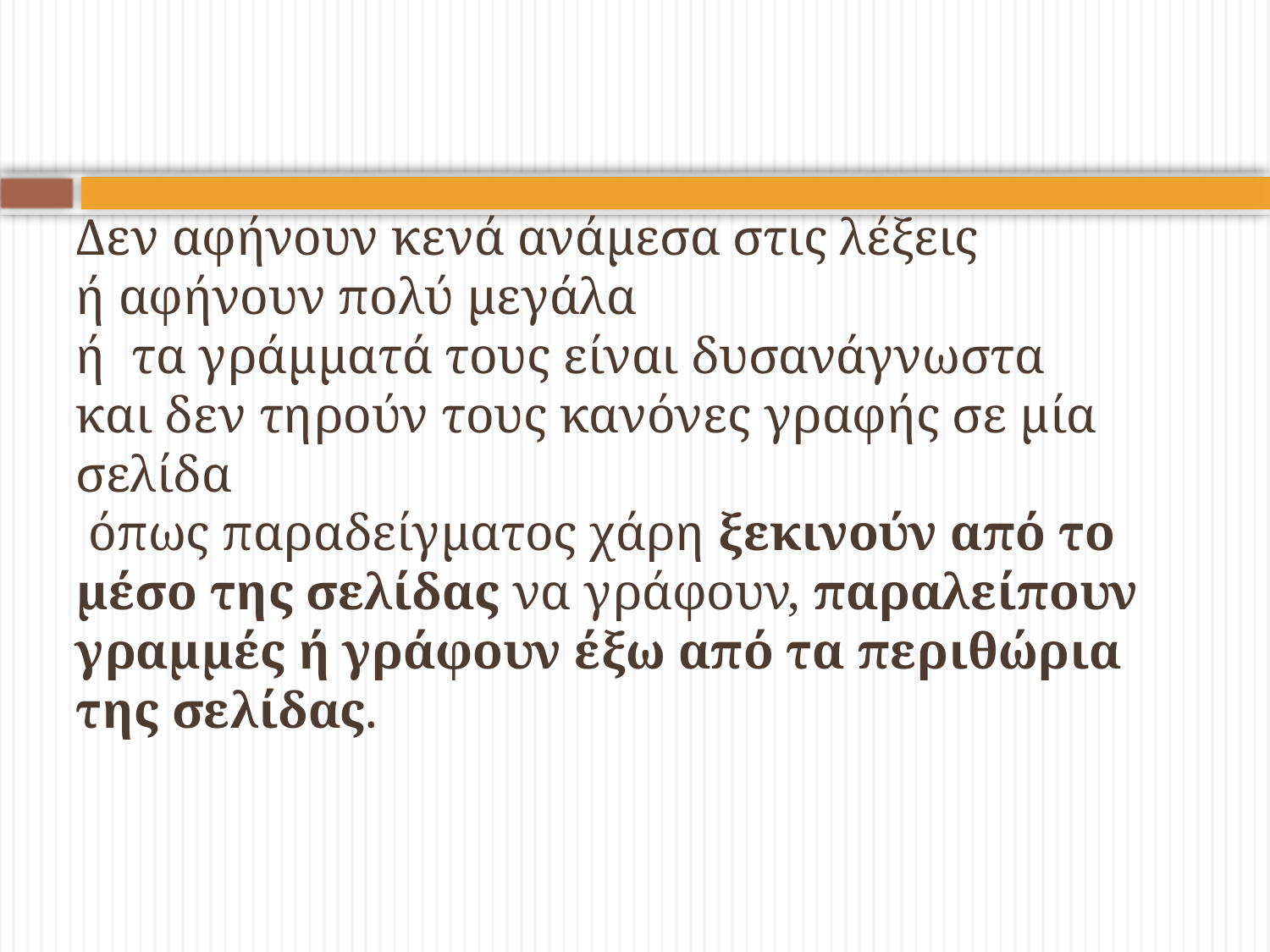

# Δεν αφήνουν κενά ανάμεσα στις λέξεις ή αφήνουν πολύ μεγάλα ή  τα γράμματά τους είναι δυσανάγνωστα και δεν τηρούν τους κανόνες γραφής σε μία σελίδα όπως παραδείγματος χάρη ξεκινούν από το μέσο της σελίδας να γράφουν, παραλείπουν γραμμές ή γράφουν έξω από τα περιθώρια της σελίδας.